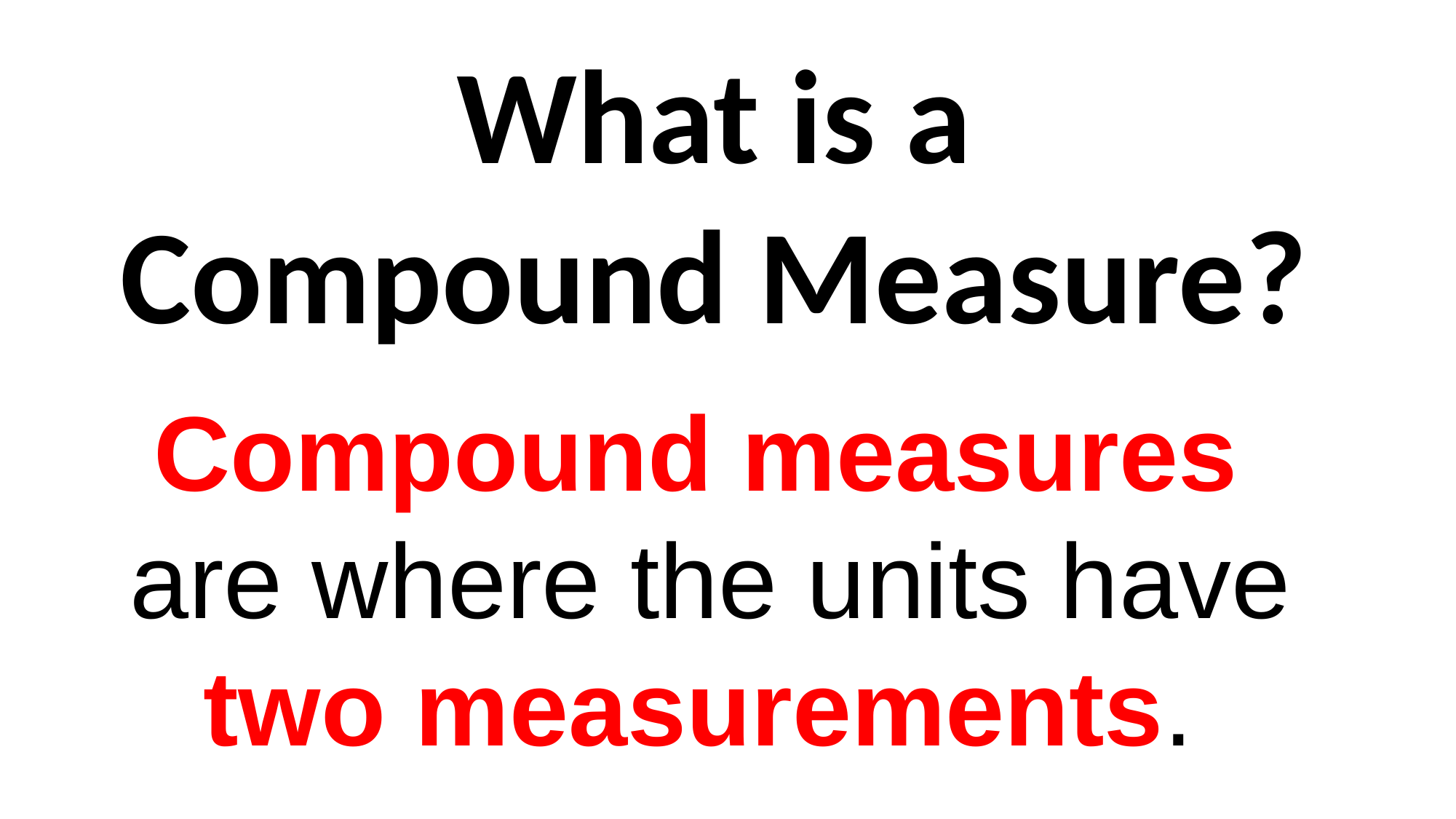

What is a
Compound Measure?
Compound measures
are where the units have
 two measurements.